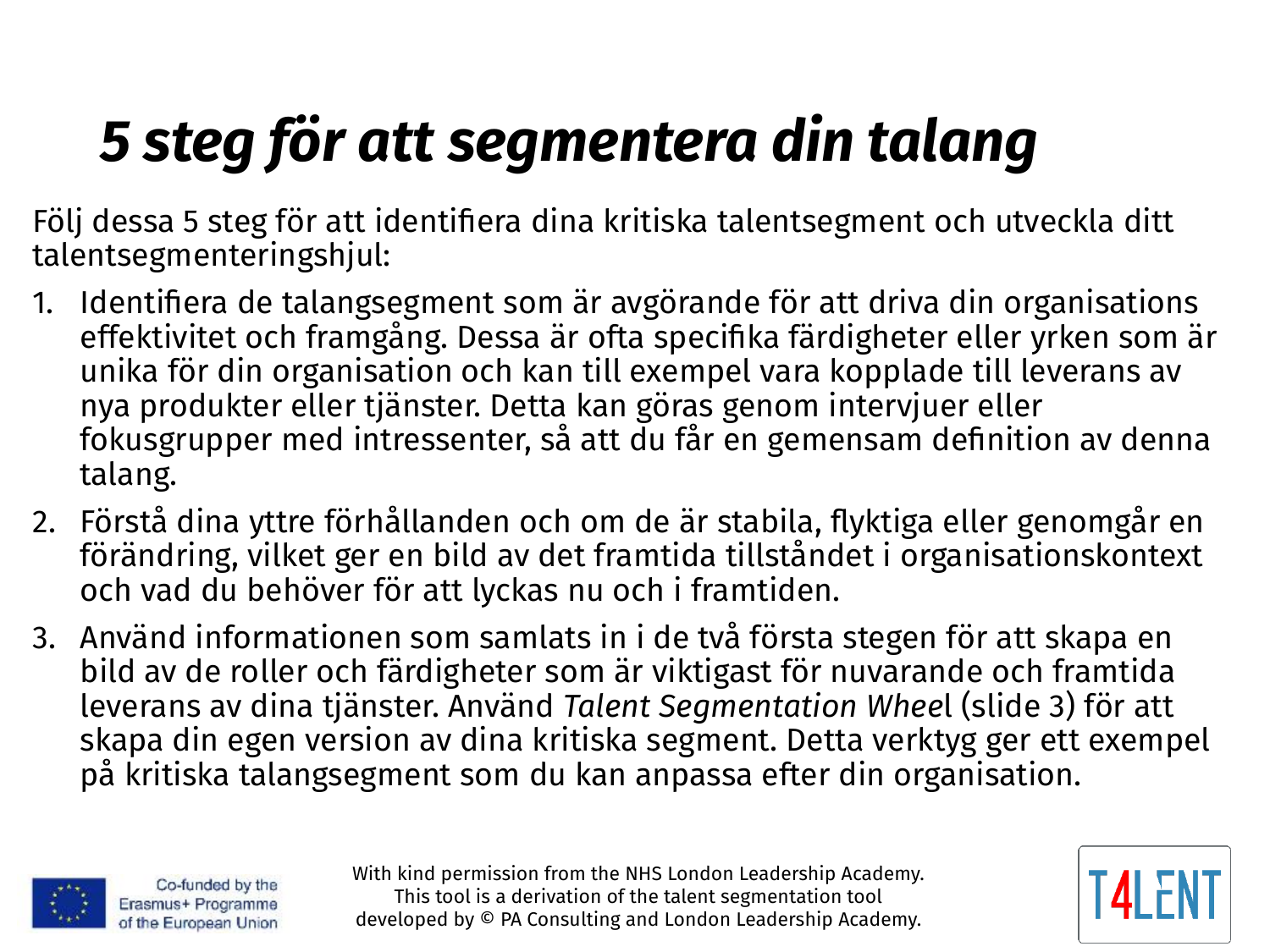

# 5 steg för att segmentera din talang
Följ dessa 5 steg för att identifiera dina kritiska talentsegment och utveckla ditt talentsegmenteringshjul:
Identifiera de talangsegment som är avgörande för att driva din organisations effektivitet och framgång. Dessa är ofta specifika färdigheter eller yrken som är unika för din organisation och kan till exempel vara kopplade till leverans av nya produkter eller tjänster. Detta kan göras genom intervjuer eller fokusgrupper med intressenter, så att du får en gemensam definition av denna talang.
Förstå dina yttre förhållanden och om de är stabila, flyktiga eller genomgår en förändring, vilket ger en bild av det framtida tillståndet i organisationskontext och vad du behöver för att lyckas nu och i framtiden.
Använd informationen som samlats in i de två första stegen för att skapa en bild av de roller och färdigheter som är viktigast för nuvarande och framtida leverans av dina tjänster. Använd Talent Segmentation Wheel (slide 3) för att skapa din egen version av dina kritiska segment. Detta verktyg ger ett exempel på kritiska talangsegment som du kan anpassa efter din organisation.

With kind permission from the NHS London Leadership Academy. This tool is a derivation of the talent segmentation tool developed by © PA Consulting and London Leadership Academy.